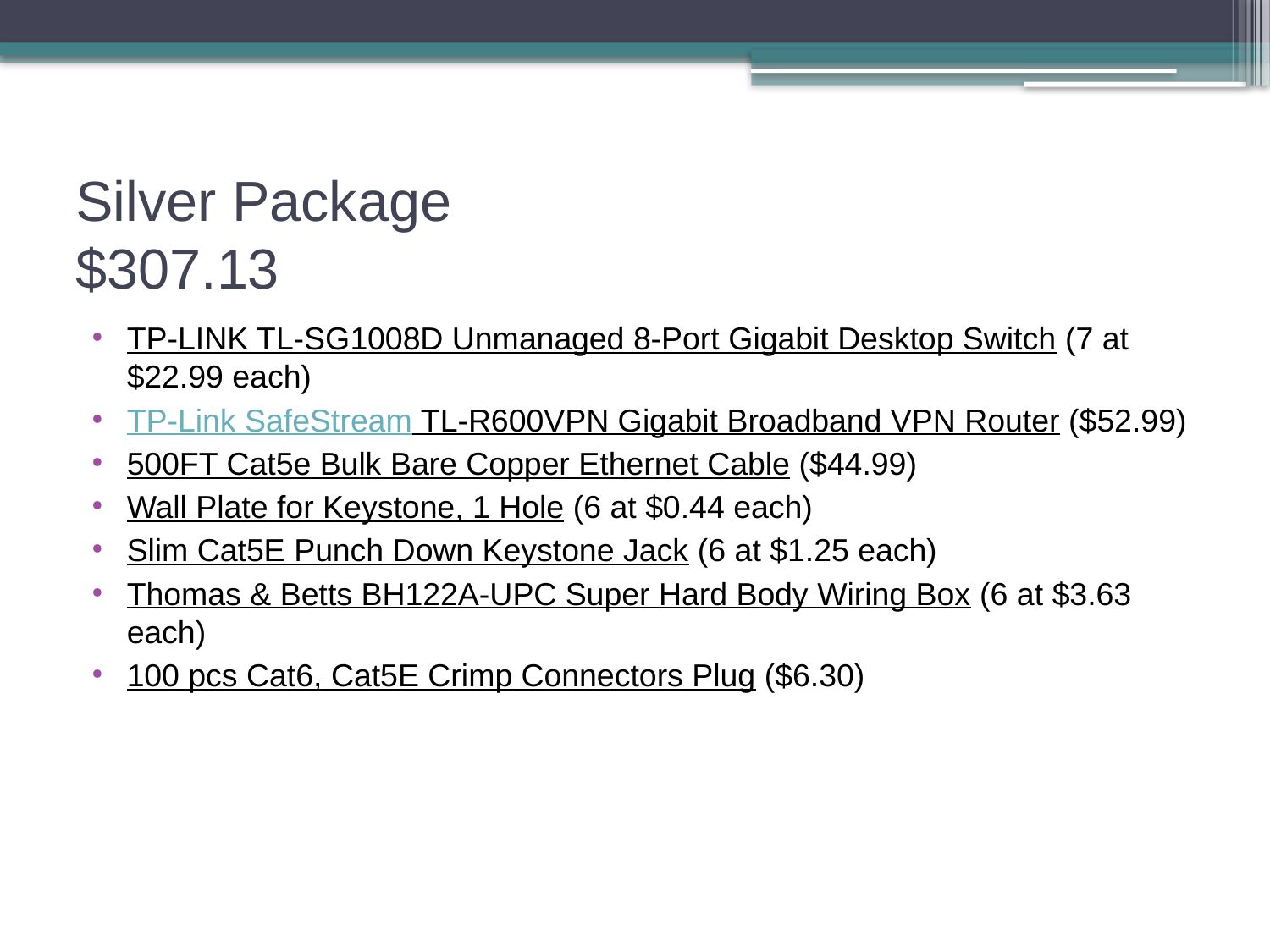

# Silver Package $307.13
TP-LINK TL-SG1008D Unmanaged 8-Port Gigabit Desktop Switch (7 at $22.99 each)
TP-Link SafeStream TL-R600VPN Gigabit Broadband VPN Router ($52.99)
500FT Cat5e Bulk Bare Copper Ethernet Cable ($44.99)
Wall Plate for Keystone, 1 Hole (6 at $0.44 each)
Slim Cat5E Punch Down Keystone Jack (6 at $1.25 each)
Thomas & Betts BH122A-UPC Super Hard Body Wiring Box (6 at $3.63 each)
100 pcs Cat6, Cat5E Crimp Connectors Plug ($6.30)